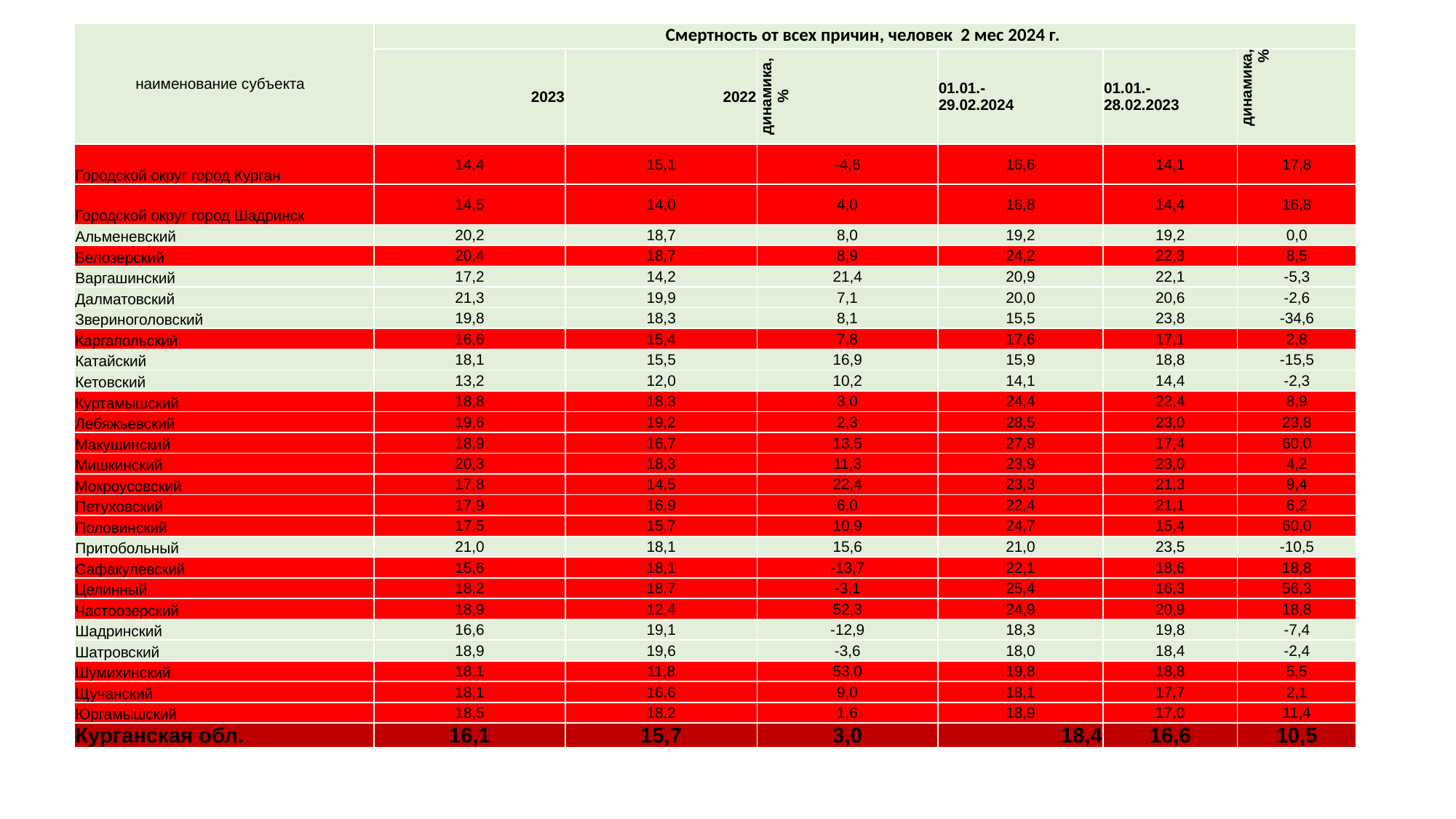

| наименование субъекта | Смертность от всех причин, человек 2 мес 2024 г. |  |  |  |  |  |
| --- | --- | --- | --- | --- | --- | --- |
|  | 2023 | 2022 | динамика, % | 01.01.- 29.02.2024 | 01.01.- 28.02.2023 | динамика, % |
| Городской округ город Курган | 14,4 | 15,1 | -4,6 | 16,6 | 14,1 | 17,8 |
| Городской округ город Шадринск | 14,5 | 14,0 | 4,0 | 16,8 | 14,4 | 16,8 |
| Альменевский | 20,2 | 18,7 | 8,0 | 19,2 | 19,2 | 0,0 |
| Белозерский | 20,4 | 18,7 | 8,9 | 24,2 | 22,3 | 8,5 |
| Варгашинский | 17,2 | 14,2 | 21,4 | 20,9 | 22,1 | -5,3 |
| Далматовский | 21,3 | 19,9 | 7,1 | 20,0 | 20,6 | -2,6 |
| Звериноголовский | 19,8 | 18,3 | 8,1 | 15,5 | 23,8 | -34,6 |
| Каргапольский | 16,6 | 15,4 | 7,8 | 17,6 | 17,1 | 2,8 |
| Катайский | 18,1 | 15,5 | 16,9 | 15,9 | 18,8 | -15,5 |
| Кетовский | 13,2 | 12,0 | 10,2 | 14,1 | 14,4 | -2,3 |
| Куртамышский | 18,8 | 18,3 | 3,0 | 24,4 | 22,4 | 8,9 |
| Лебяжьевский | 19,6 | 19,2 | 2,3 | 28,5 | 23,0 | 23,8 |
| Макушинский | 18,9 | 16,7 | 13,5 | 27,9 | 17,4 | 60,0 |
| Мишкинский | 20,3 | 18,3 | 11,3 | 23,9 | 23,0 | 4,2 |
| Мокроусовский | 17,8 | 14,5 | 22,4 | 23,3 | 21,3 | 9,4 |
| Петуховский | 17,9 | 16,9 | 6,0 | 22,4 | 21,1 | 6,2 |
| Половинский | 17,5 | 15,7 | 10,9 | 24,7 | 15,4 | 60,0 |
| Притобольный | 21,0 | 18,1 | 15,6 | 21,0 | 23,5 | -10,5 |
| Сафакулевский | 15,6 | 18,1 | -13,7 | 22,1 | 18,6 | 18,8 |
| Целинный | 18,2 | 18,7 | -3,1 | 25,4 | 16,3 | 56,3 |
| Частоозерский | 18,9 | 12,4 | 52,3 | 24,9 | 20,9 | 18,8 |
| Шадринский | 16,6 | 19,1 | -12,9 | 18,3 | 19,8 | -7,4 |
| Шатровский | 18,9 | 19,6 | -3,6 | 18,0 | 18,4 | -2,4 |
| Шумихинский | 18,1 | 11,8 | 53,0 | 19,8 | 18,8 | 5,5 |
| Щучанский | 18,1 | 16,6 | 9,0 | 18,1 | 17,7 | 2,1 |
| Юргамышский | 18,5 | 18,2 | 1,6 | 18,9 | 17,0 | 11,4 |
| Курганская обл. | 16,1 | 15,7 | 3,0 | 18,4 | 16,6 | 10,5 |